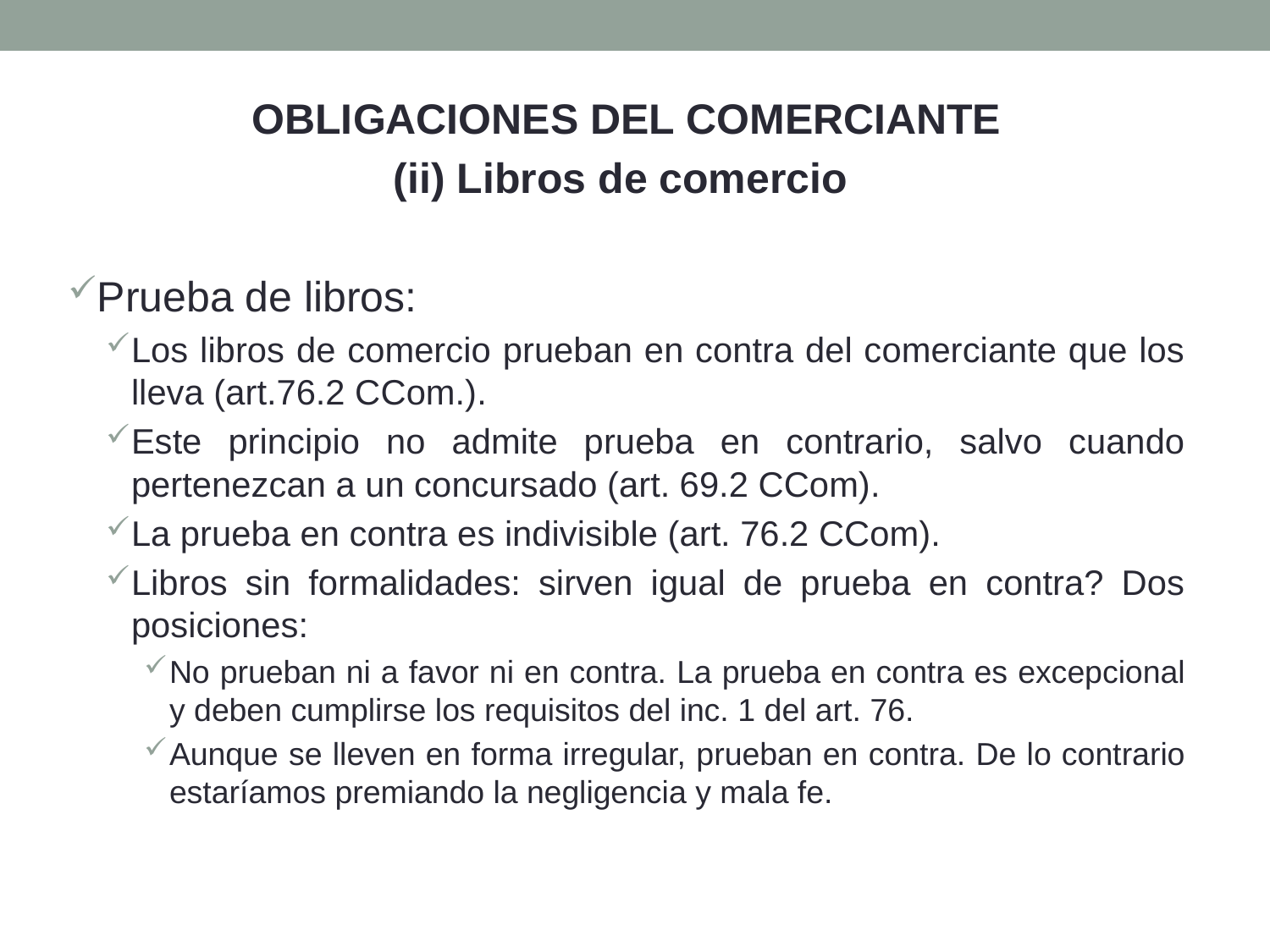

OBLIGACIONES DEL COMERCIANTE
(ii) Libros de comercio

Prueba de libros:
Los libros de comercio prueban en contra del comerciante que los lleva (art.76.2 CCom.).
Este principio no admite prueba en contrario, salvo cuando pertenezcan a un concursado (art. 69.2 CCom).
La prueba en contra es indivisible (art. 76.2 CCom).
Libros sin formalidades: sirven igual de prueba en contra? Dos posiciones:
No prueban ni a favor ni en contra. La prueba en contra es excepcional y deben cumplirse los requisitos del inc. 1 del art. 76.
Aunque se lleven en forma irregular, prueban en contra. De lo contrario estaríamos premiando la negligencia y mala fe.